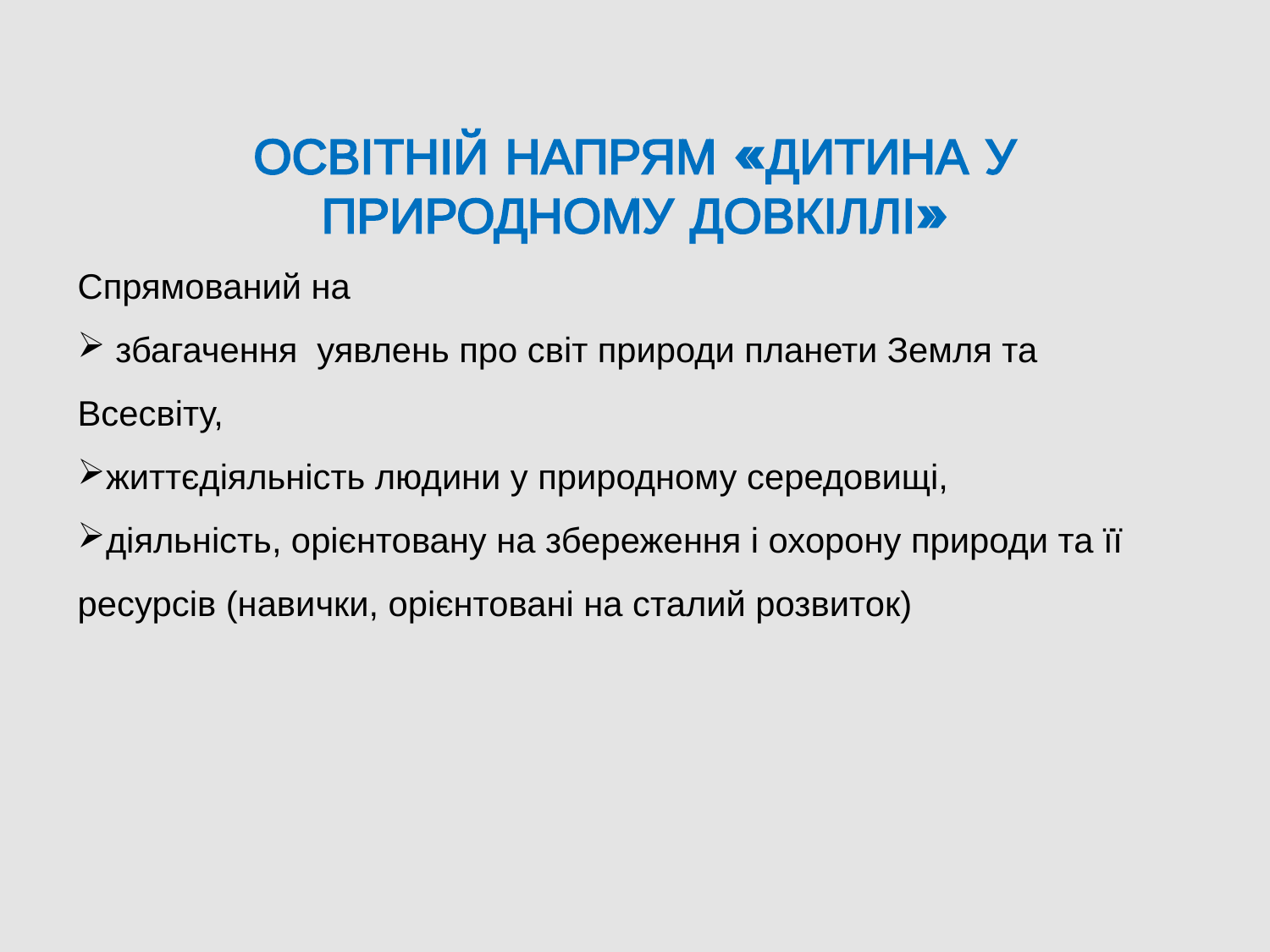

ОСВІТНІЙ НАПРЯМ «ДИТИНА У ПРИРОДНОМУ ДОВКІЛЛІ»
Спрямований на
 збагачення  уявлень про світ природи планети Земля та Всесвіту,
життєдіяльність людини у природному середовищі,
діяльність, орієнтовану на збереження і охорону природи та її ресурсів (навички, орієнтовані на сталий розвиток)